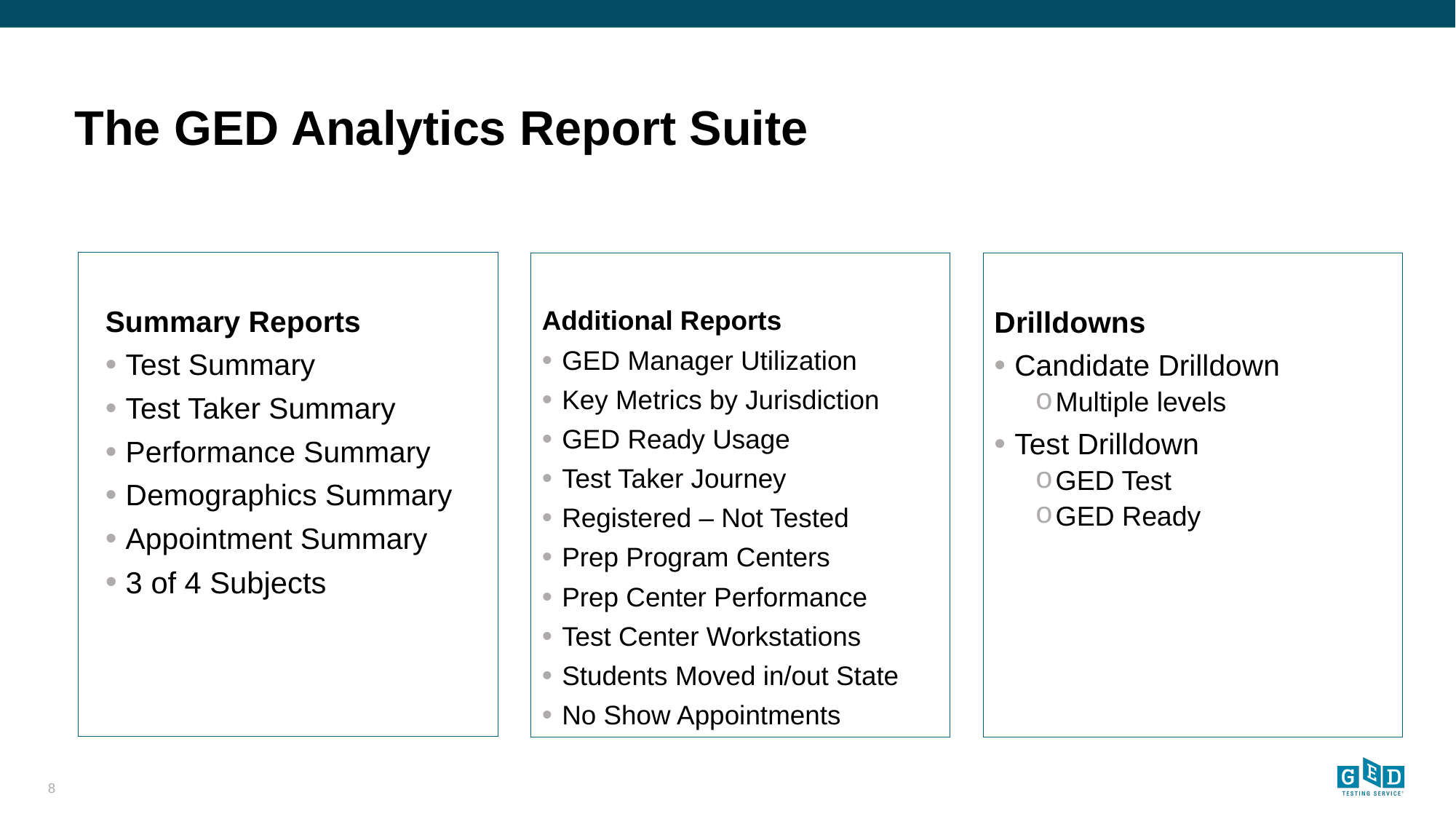

# The GED Analytics Report Suite

Summary Reports
Test Summary
Test Taker Summary
Performance Summary
Demographics Summary
Appointment Summary
3 of 4 Subjects

Additional Reports
GED Manager Utilization
Key Metrics by Jurisdiction
GED Ready Usage
Test Taker Journey
Registered – Not Tested
Prep Program Centers
Prep Center Performance
Test Center Workstations
Students Moved in/out State
No Show Appointments

Drilldowns
Candidate Drilldown
Multiple levels
Test Drilldown
GED Test
GED Ready

8